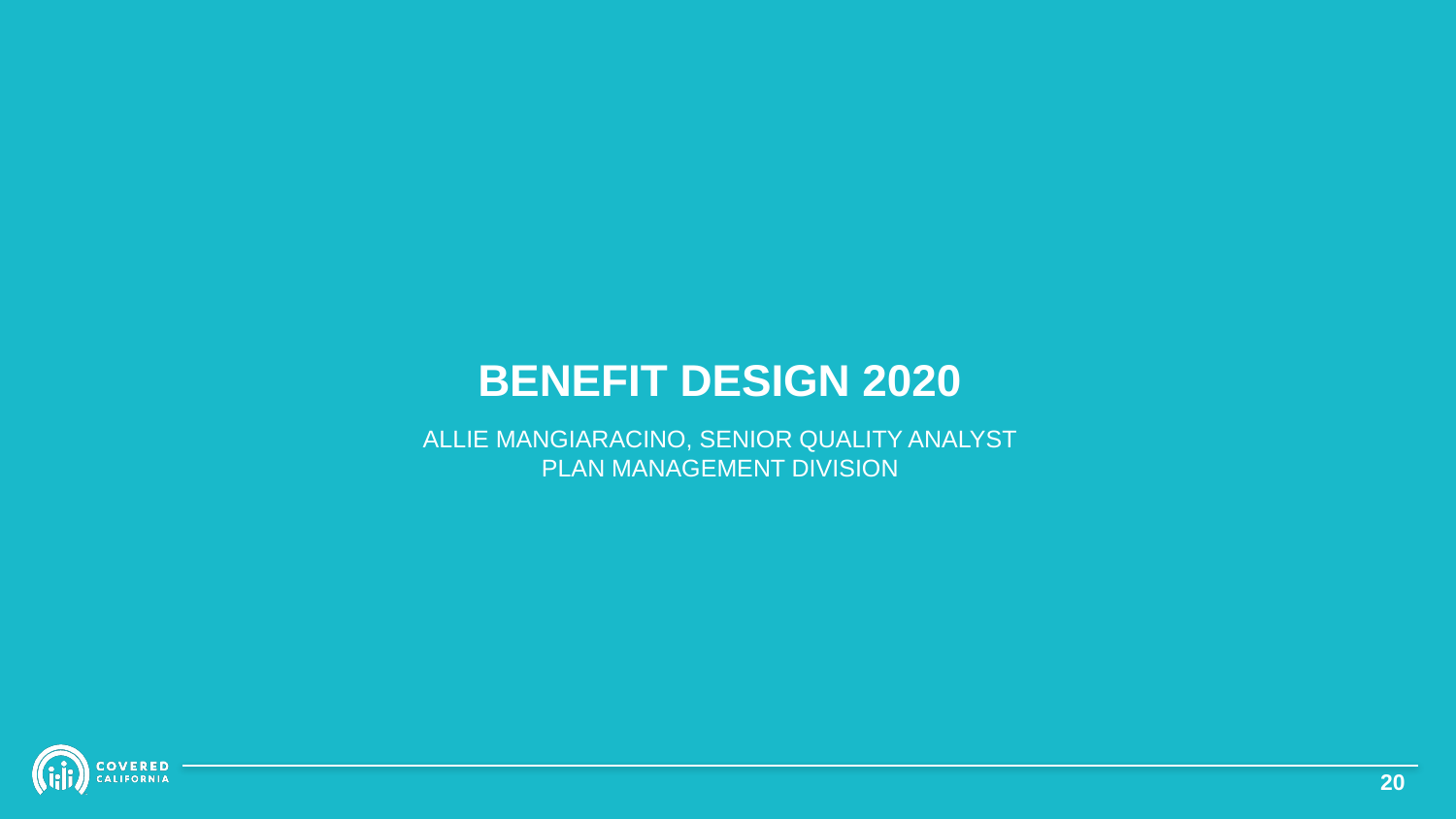

# BENEFIT DESIGN 2020
ALLIE MANGIARACINO, SENIOR QUALITY ANALYST
PLAN MANAGEMENT DIVISION

20